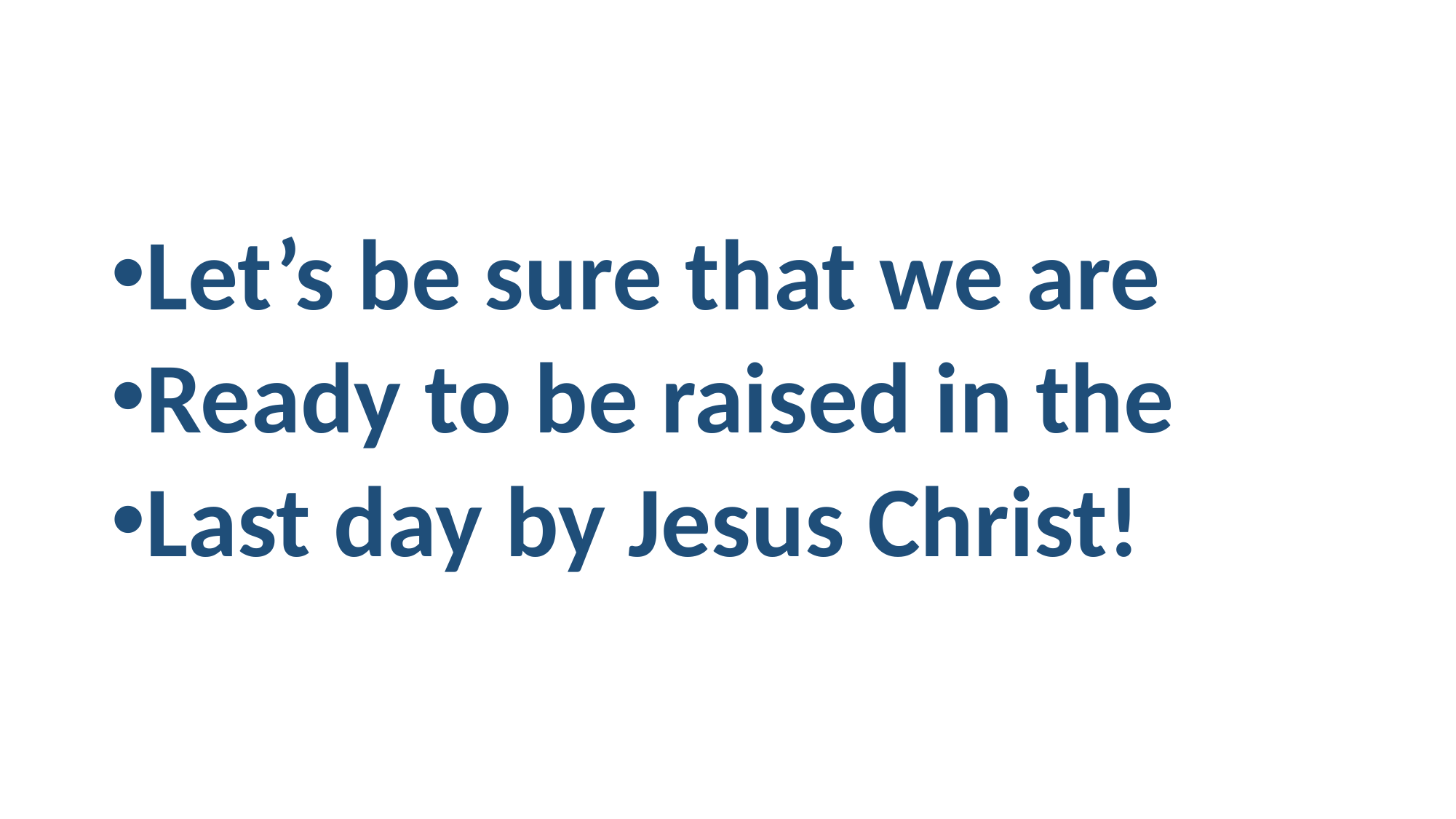

#
Let’s be sure that we are
Ready to be raised in the
Last day by Jesus Christ!